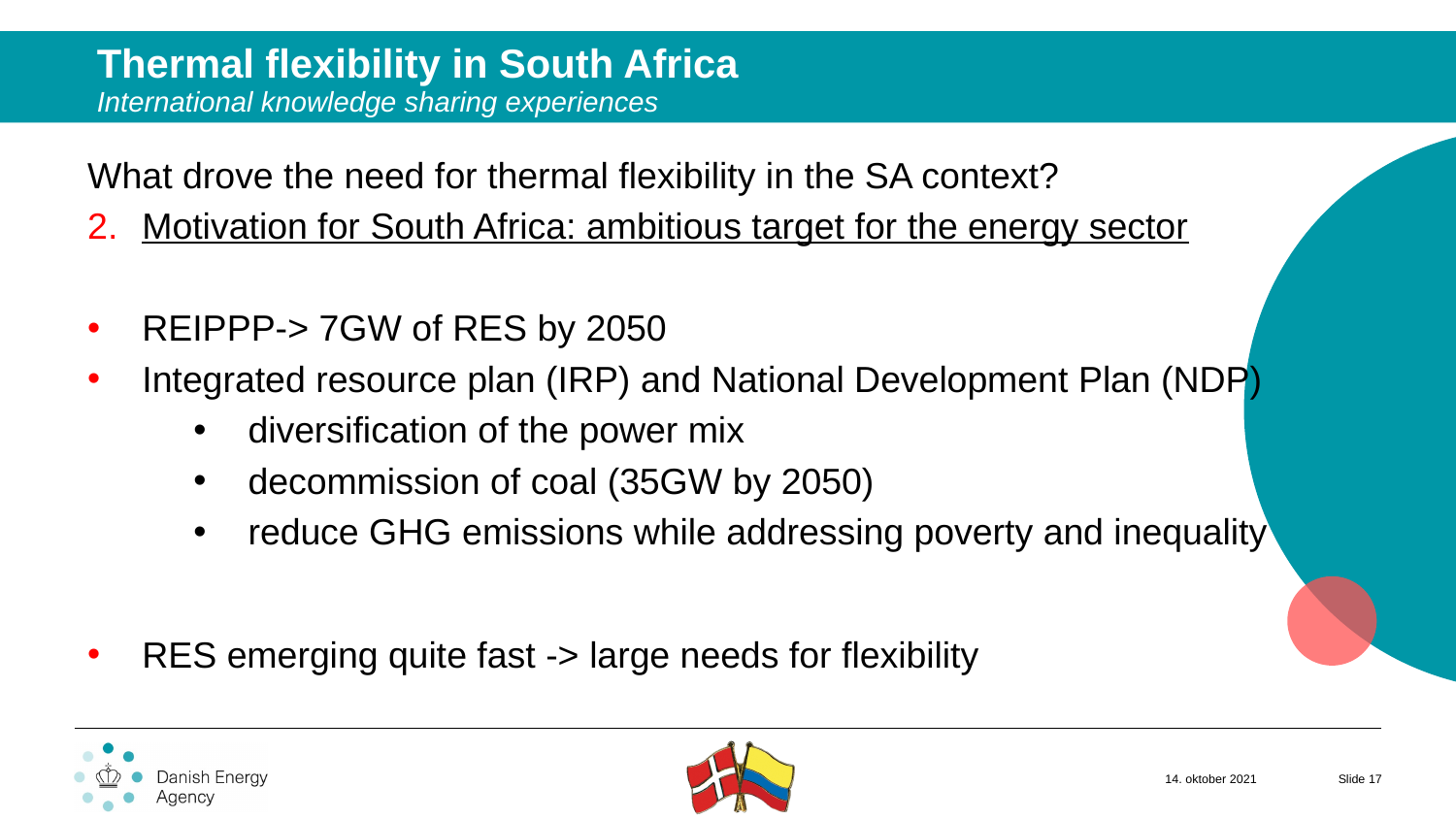

Thermal flexibility in South Africa
International knowledge sharing experiences
What drove the need for thermal flexibility in the SA context?
Motivation for South Africa: ambitious target for the energy sector

REIPPP-> 7GW of RES by 2050
Integrated resource plan (IRP) and National Development Plan (NDP)
diversification of the power mix
decommission of coal (35GW by 2050)
reduce GHG emissions while addressing poverty and inequality

RES emerging quite fast -> large needs for flexibility